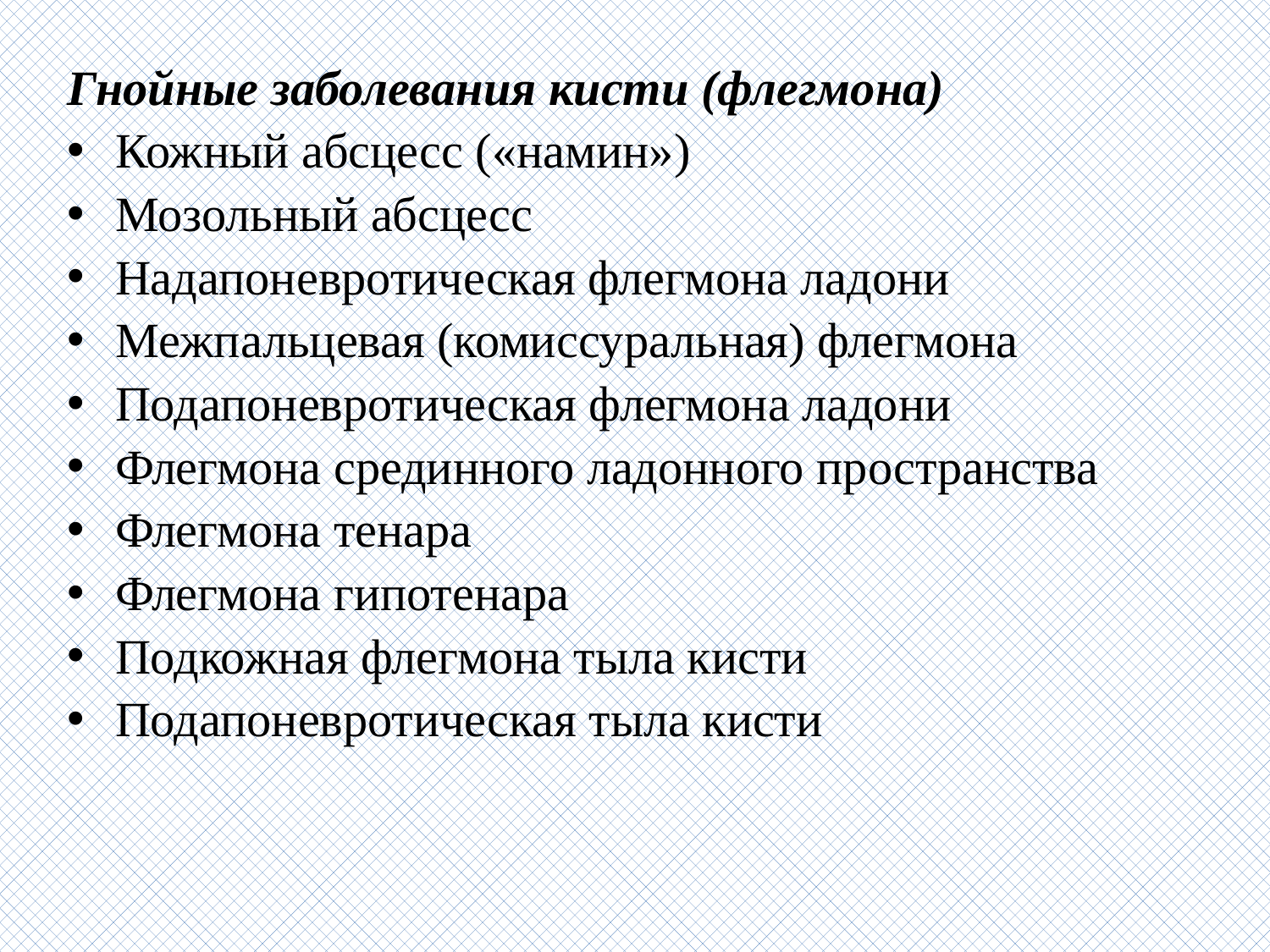

Гнойные заболевания кисти (флегмона)
Кожный абсцесс («намин»)
Мозольный абсцесс
Надапоневротическая флегмона ладони
Межпальцевая (комиссуральная) флегмона
Подапоневротическая флегмона ладони
Флегмона срединного ладонного пространства
Флегмона тенара
Флегмона гипотенара
Подкожная флегмона тыла кисти
Подапоневротическая тыла кисти